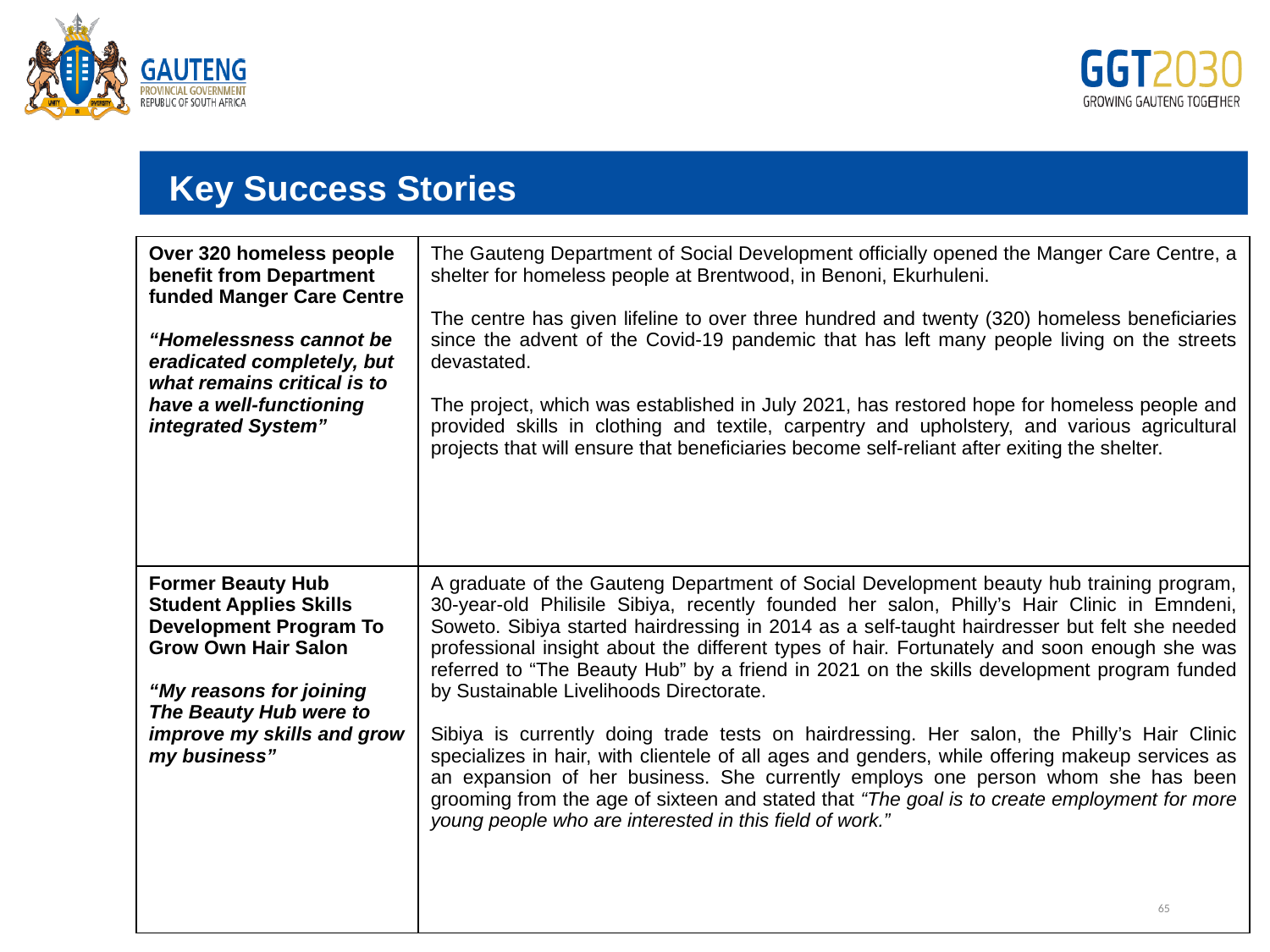

Key Success Stories
| Over 320 homeless people benefit from Department funded Manger Care Centre “Homelessness cannot be eradicated completely, but what remains critical is to have a well-functioning integrated System” | The Gauteng Department of Social Development officially opened the Manger Care Centre, a shelter for homeless people at Brentwood, in Benoni, Ekurhuleni. The centre has given lifeline to over three hundred and twenty (320) homeless beneficiaries since the advent of the Covid-19 pandemic that has left many people living on the streets devastated. The project, which was established in July 2021, has restored hope for homeless people and provided skills in clothing and textile, carpentry and upholstery, and various agricultural projects that will ensure that beneficiaries become self-reliant after exiting the shelter. |
| --- | --- |
| Former Beauty Hub Student Applies Skills Development Program To Grow Own Hair Salon “My reasons for joining The Beauty Hub were to improve my skills and grow my business” | A graduate of the Gauteng Department of Social Development beauty hub training program, 30-year-old Philisile Sibiya, recently founded her salon, Philly’s Hair Clinic in Emndeni, Soweto. Sibiya started hairdressing in 2014 as a self-taught hairdresser but felt she needed professional insight about the different types of hair. Fortunately and soon enough she was referred to “The Beauty Hub” by a friend in 2021 on the skills development program funded by Sustainable Livelihoods Directorate. Sibiya is currently doing trade tests on hairdressing. Her salon, the Philly’s Hair Clinic specializes in hair, with clientele of all ages and genders, while offering makeup services as an expansion of her business. She currently employs one person whom she has been grooming from the age of sixteen and stated that “The goal is to create employment for more young people who are interested in this field of work.” |
# Edit
65